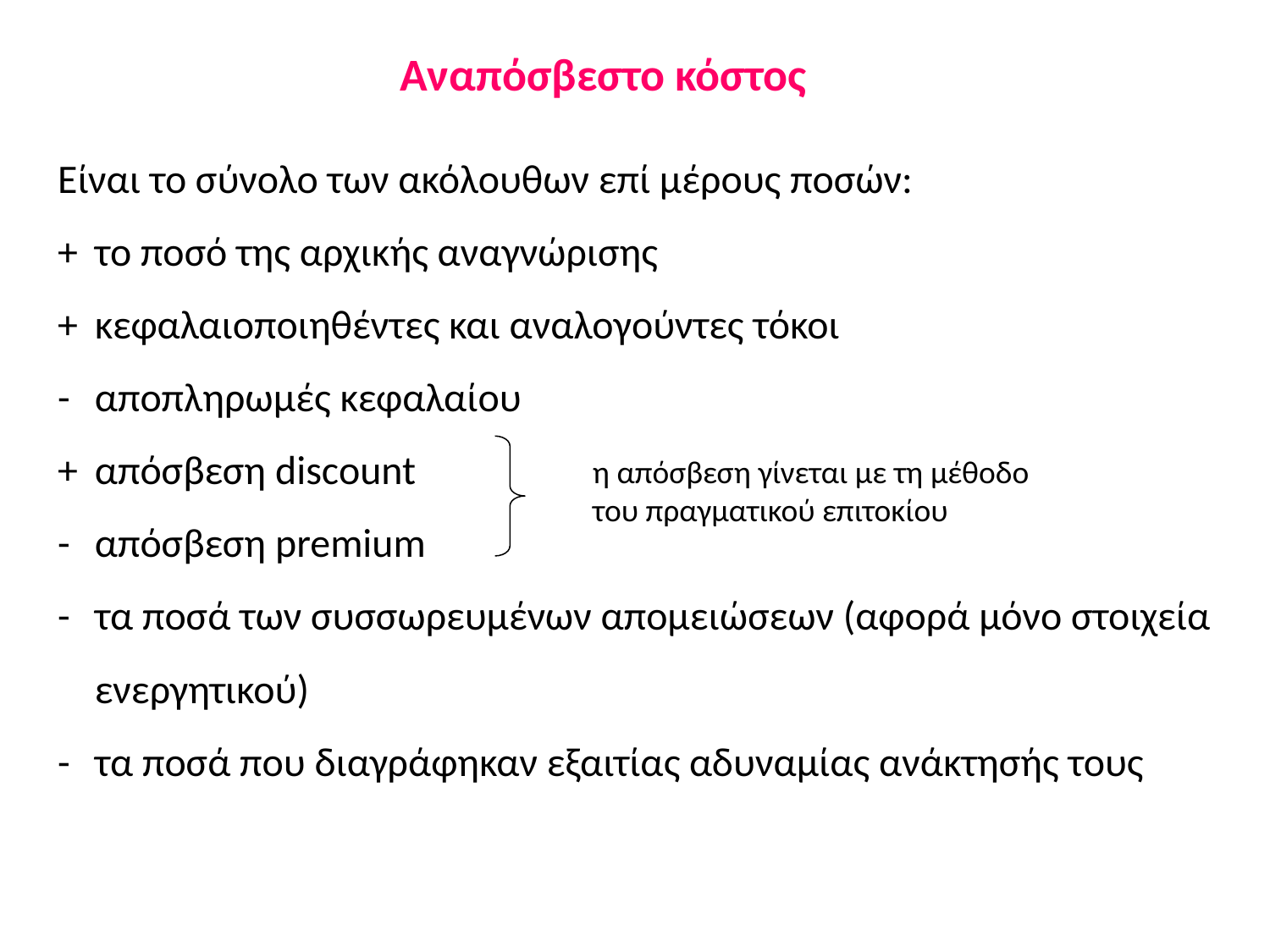

# Αναπόσβεστο κόστος
Είναι το σύνολο των ακόλουθων επί μέρους ποσών:
+	το ποσό της αρχικής αναγνώρισης
+	κεφαλαιοποιηθέντες και αναλογούντες τόκοι
-	αποπληρωμές κεφαλαίου
+	απόσβεση discount
-	απόσβεση premium
-	τα ποσά των συσσωρευμένων απομειώσεων (αφορά μόνο στοιχεία ενεργητικού)
-	τα ποσά που διαγράφηκαν εξαιτίας αδυναμίας ανάκτησής τους

η απόσβεση γίνεται με τη μέθοδο
του πραγματικού επιτοκίου